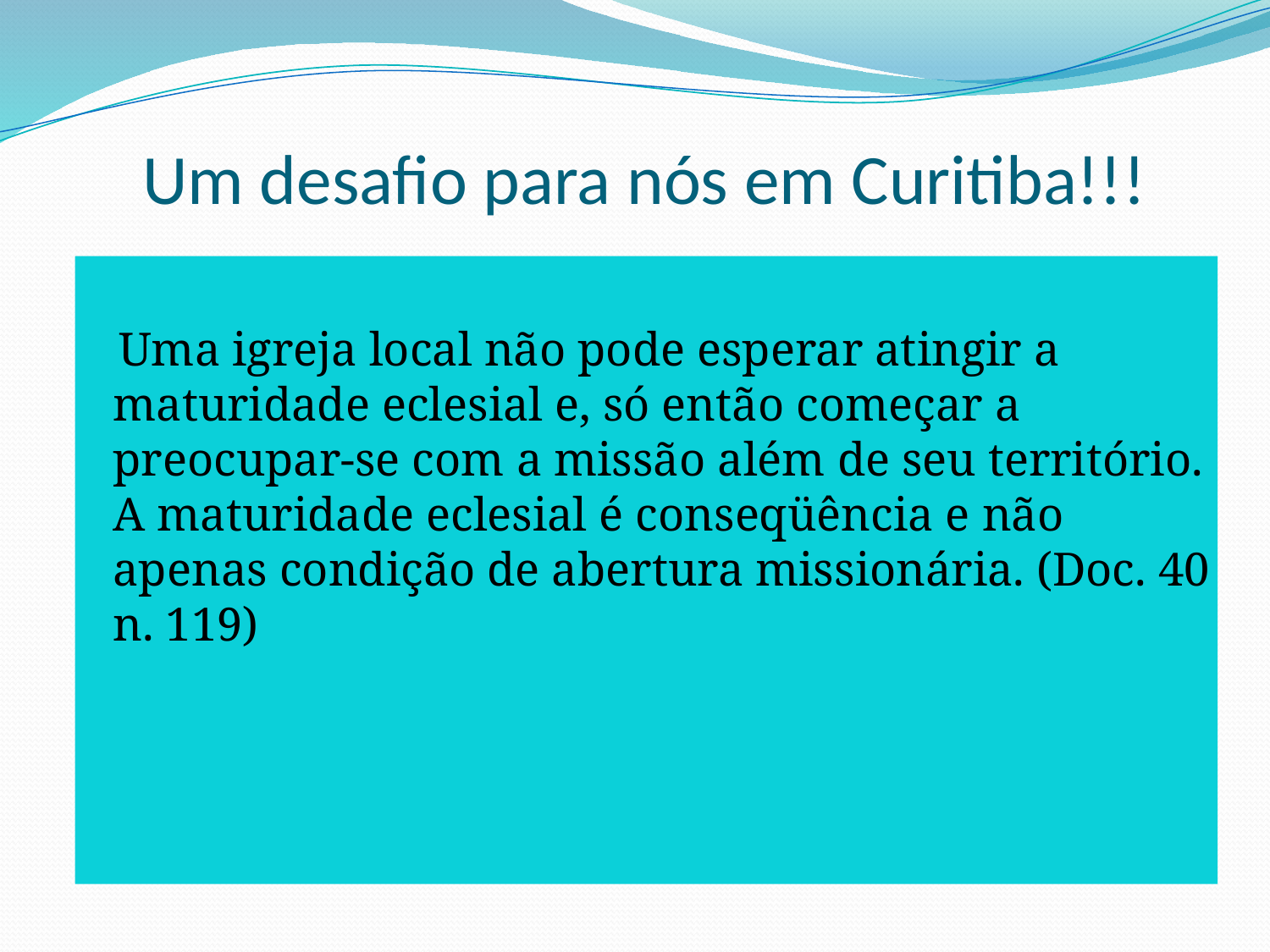

Um desafio para nós em Curitiba!!!

Uma igreja local não pode esperar atingir a maturidade eclesial e, só então começar a preocupar-se com a missão além de seu território. A maturidade eclesial é conseqüência e não apenas condição de abertura missionária. (Doc. 40 n. 119)